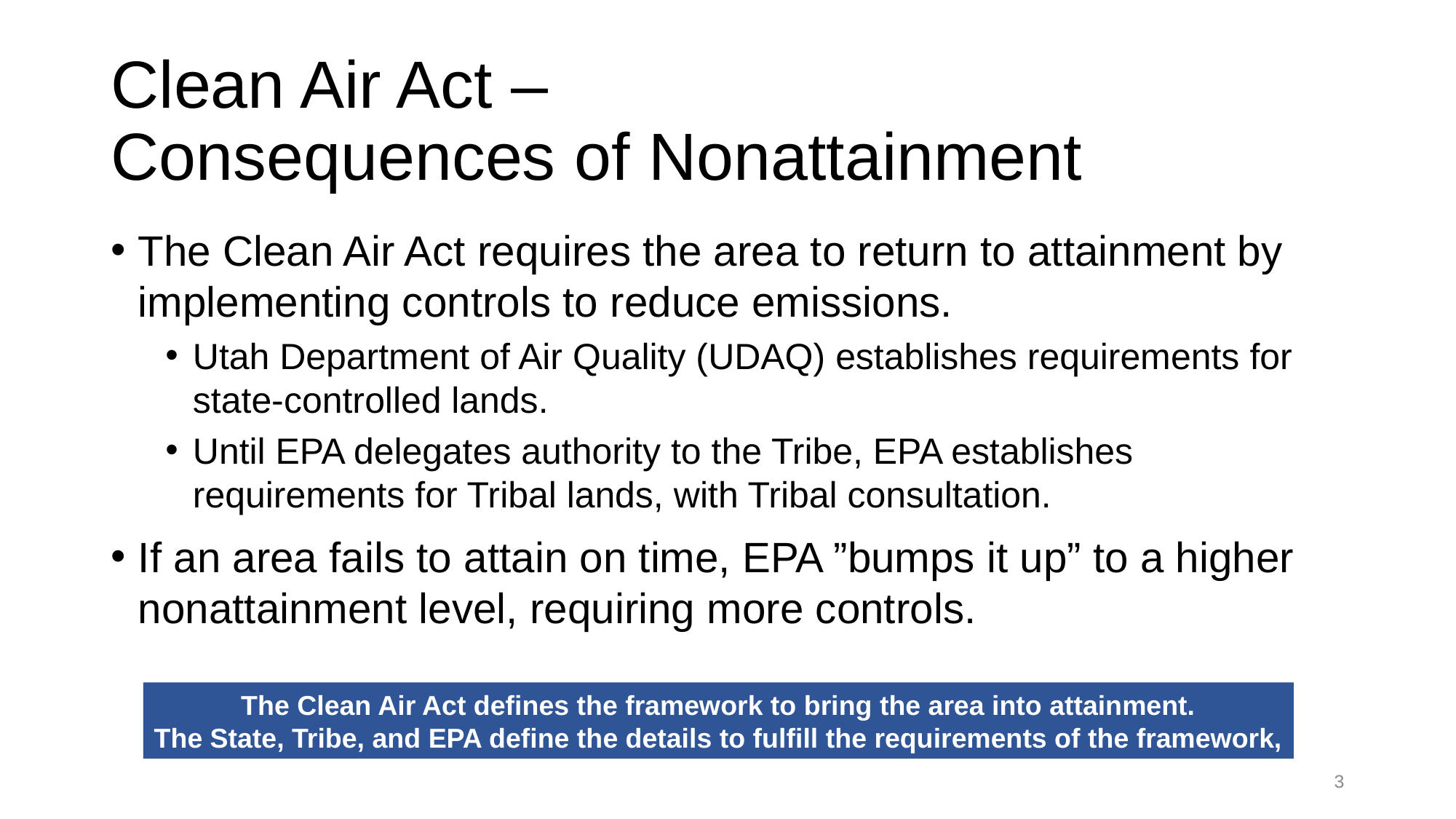

# Clean Air Act – Consequences of Nonattainment
The Clean Air Act requires the area to return to attainment by implementing controls to reduce emissions.
Utah Department of Air Quality (UDAQ) establishes requirements for state-controlled lands.
Until EPA delegates authority to the Tribe, EPA establishes requirements for Tribal lands, with Tribal consultation.
If an area fails to attain on time, EPA ”bumps it up” to a higher nonattainment level, requiring more controls.

The Clean Air Act defines the framework to bring the area into attainment.
The State, Tribe, and EPA define the details to fulfill the requirements of the framework,
3